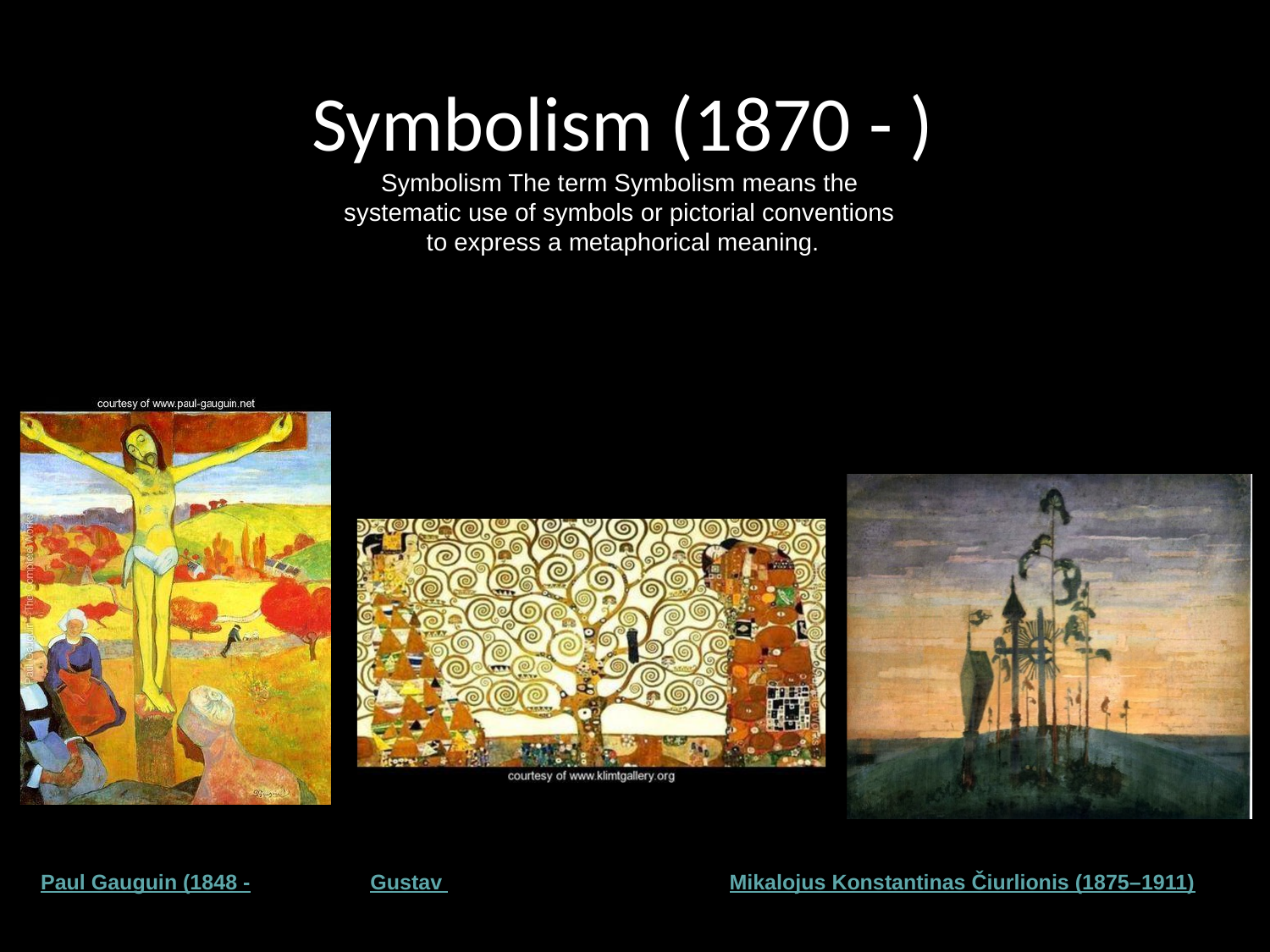

# Symbolism (1870 - )
Symbolism The term Symbolism means the
systematic use of symbols or pictorial conventions
to express a metaphorical meaning.

Paul Gauguin (1848 -1903)           Gustav Klimt (1862-1918)                  Mikalojus Konstantinas Čiurlionis (1875–1911)